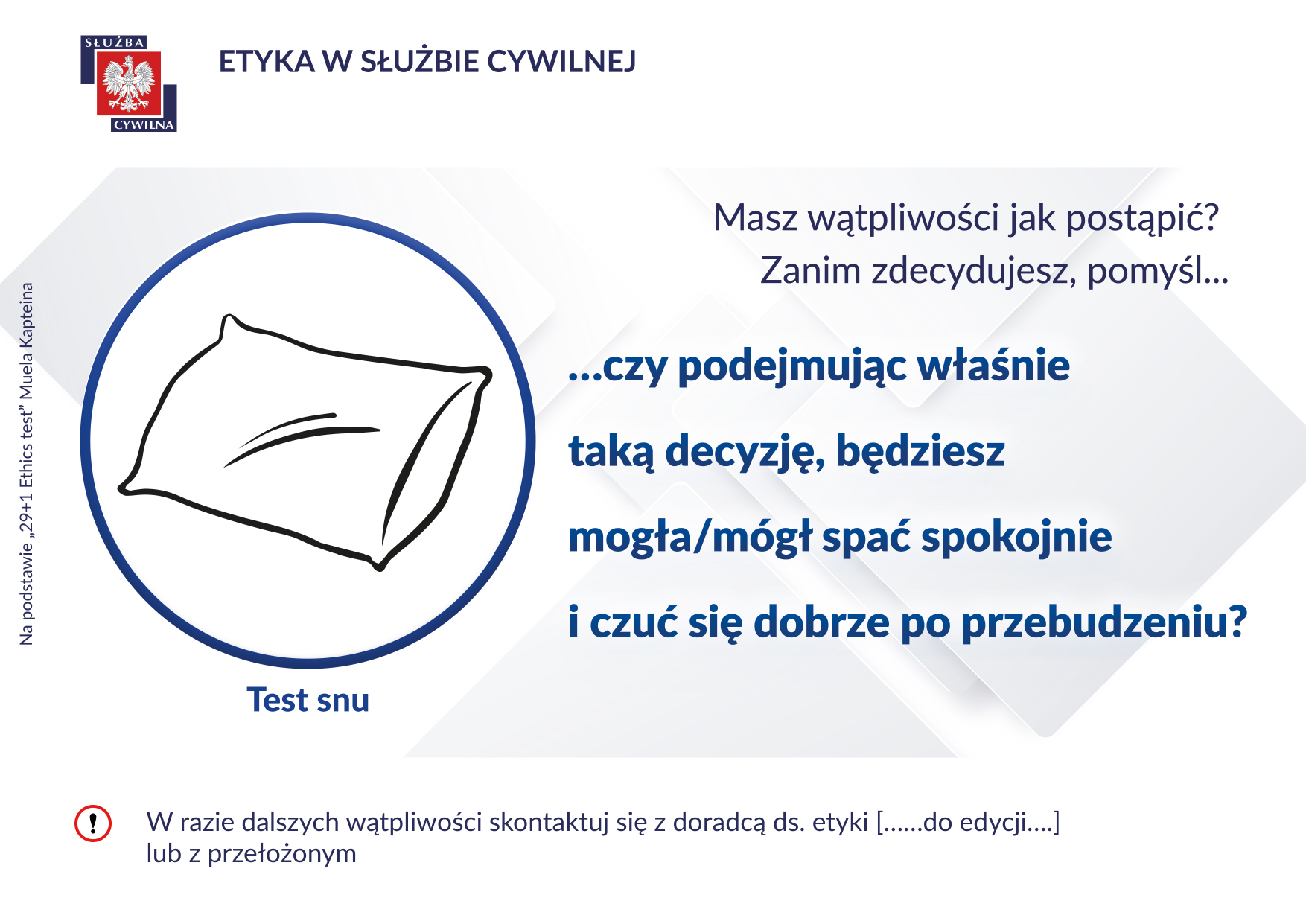

W razie dalszych wątpliwości skontaktuj się z doradcą ds. etyki [……do edycji….]
lub z przełożonym